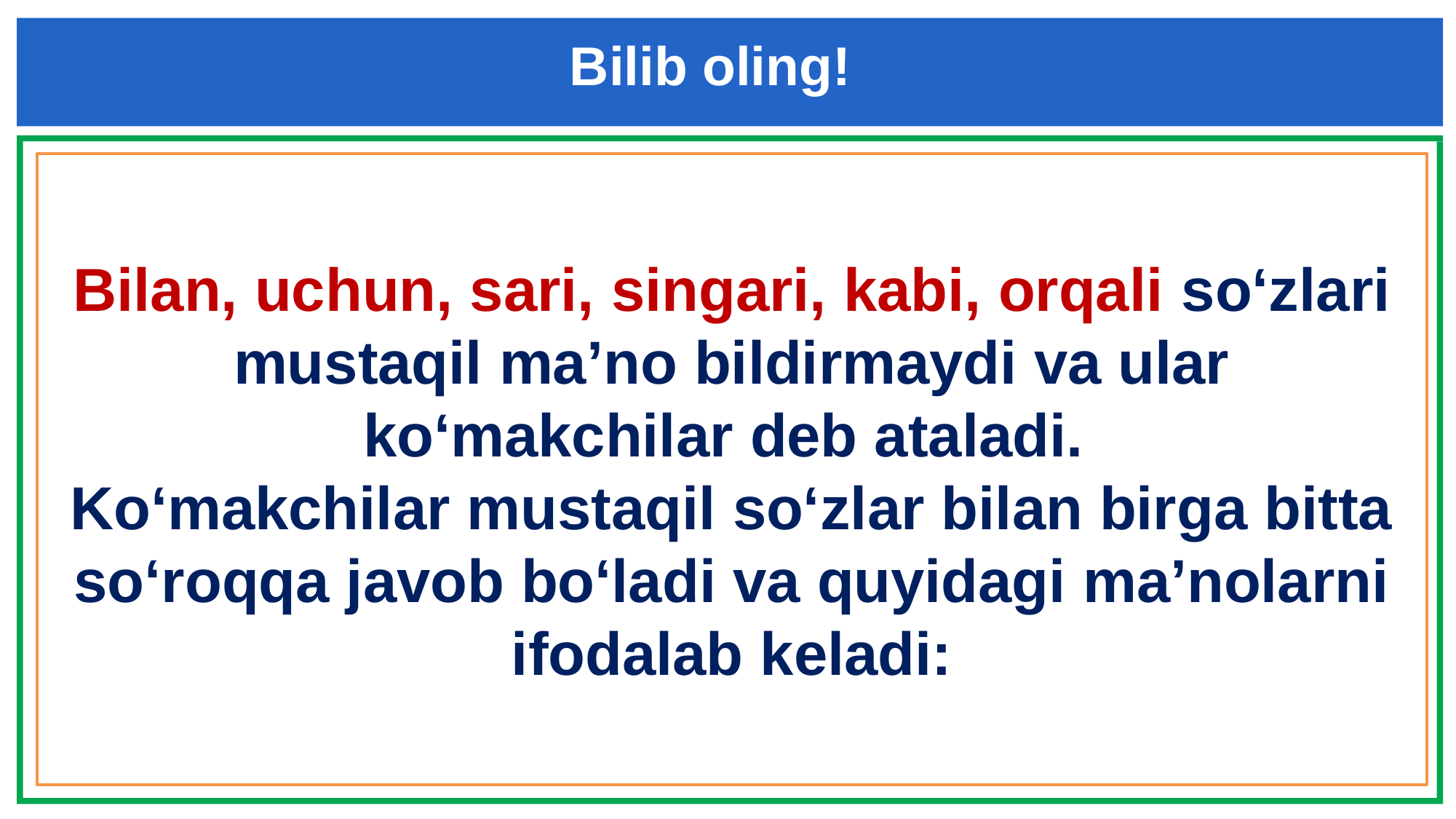

Bilib oling!
Bilan, uchun, sari, singari, kabi, orqali so‘zlari mustaqil ma’no bildirmaydi va ular ko‘makchilar deb ataladi.
Ko‘makchilar mustaqil so‘zlar bilan birga bitta so‘roqqa javob bo‘ladi va quyidagi ma’nolarni ifodalab keladi: